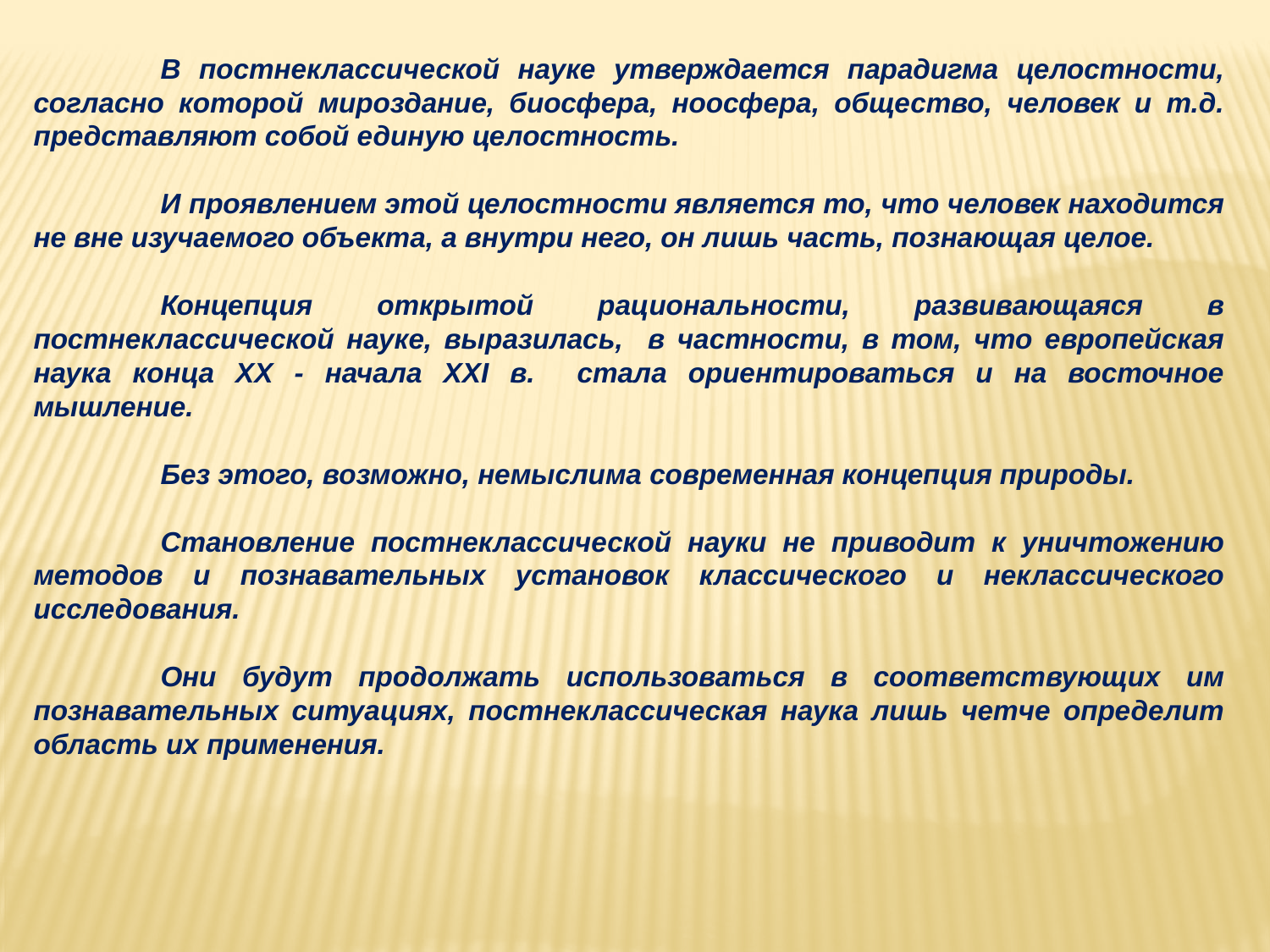

В постнеклассической науке утверждается парадигма целостности, согласно которой мироздание, биосфера, ноосфера, общество, человек и т.д. представляют собой единую целостность.

	И проявлением этой целостности является то, что человек находится не вне изучаемого объекта, а внутри него, он лишь часть, познающая целое.

	Концепция открытой рациональности, развивающаяся в постнеклассической науке, выразилась,  в частности, в том, что европейская наука конца XX - начала XXI в.  стала ориентироваться и на восточное мышление.

  	Без этого, возможно, немыслима современная концепция природы.

	Становление постнеклассической науки не приводит к уничтожению методов и познавательных установок классического и неклассического исследования.

	Они будут продолжать использоваться в соответствующих им познавательных ситуациях, постнеклассическая наука лишь четче определит область их применения.